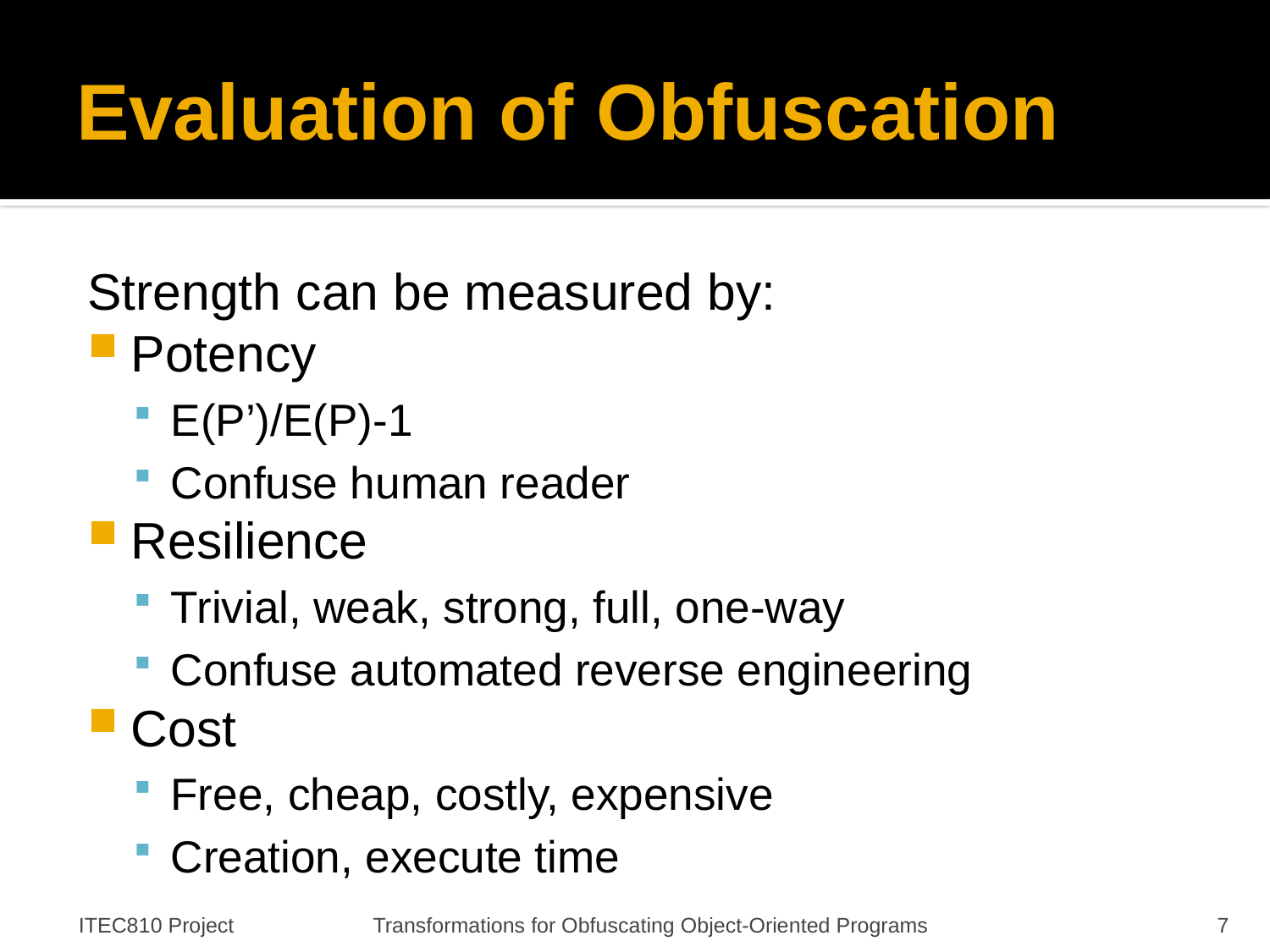

# Evaluation of Obfuscation
Strength can be measured by:
Potency
E(P’)/E(P)-1
Confuse human reader
Resilience
Trivial, weak, strong, full, one-way
Confuse automated reverse engineering
Cost
Free, cheap, costly, expensive
Creation, execute time
ITEC810 Project
Transformations for Obfuscating Object-Oriented Programs
7